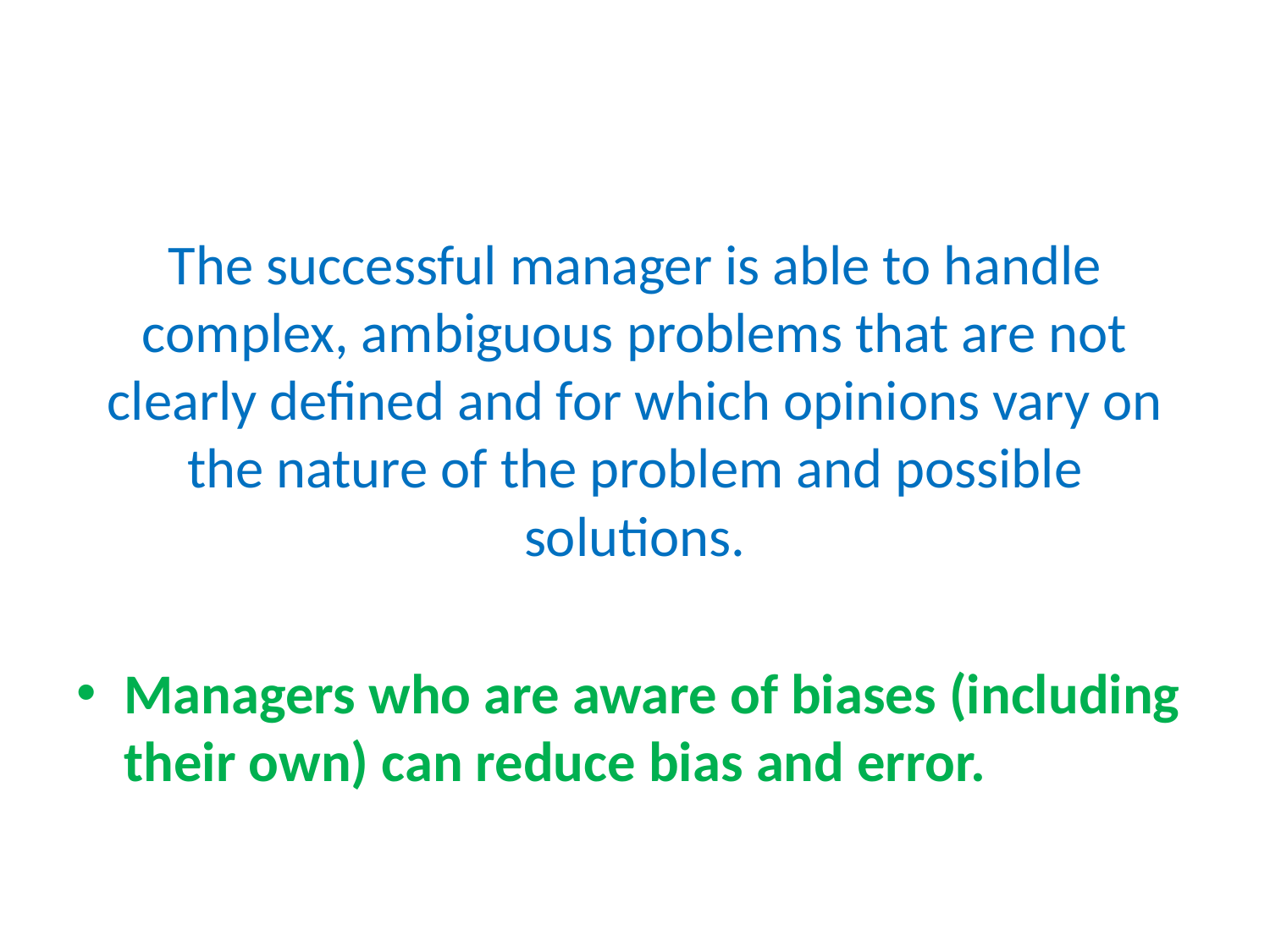

#
The successful manager is able to handle complex, ambiguous problems that are not clearly defined and for which opinions vary on the nature of the problem and possible solutions.

Managers who are aware of biases (including their own) can reduce bias and error.